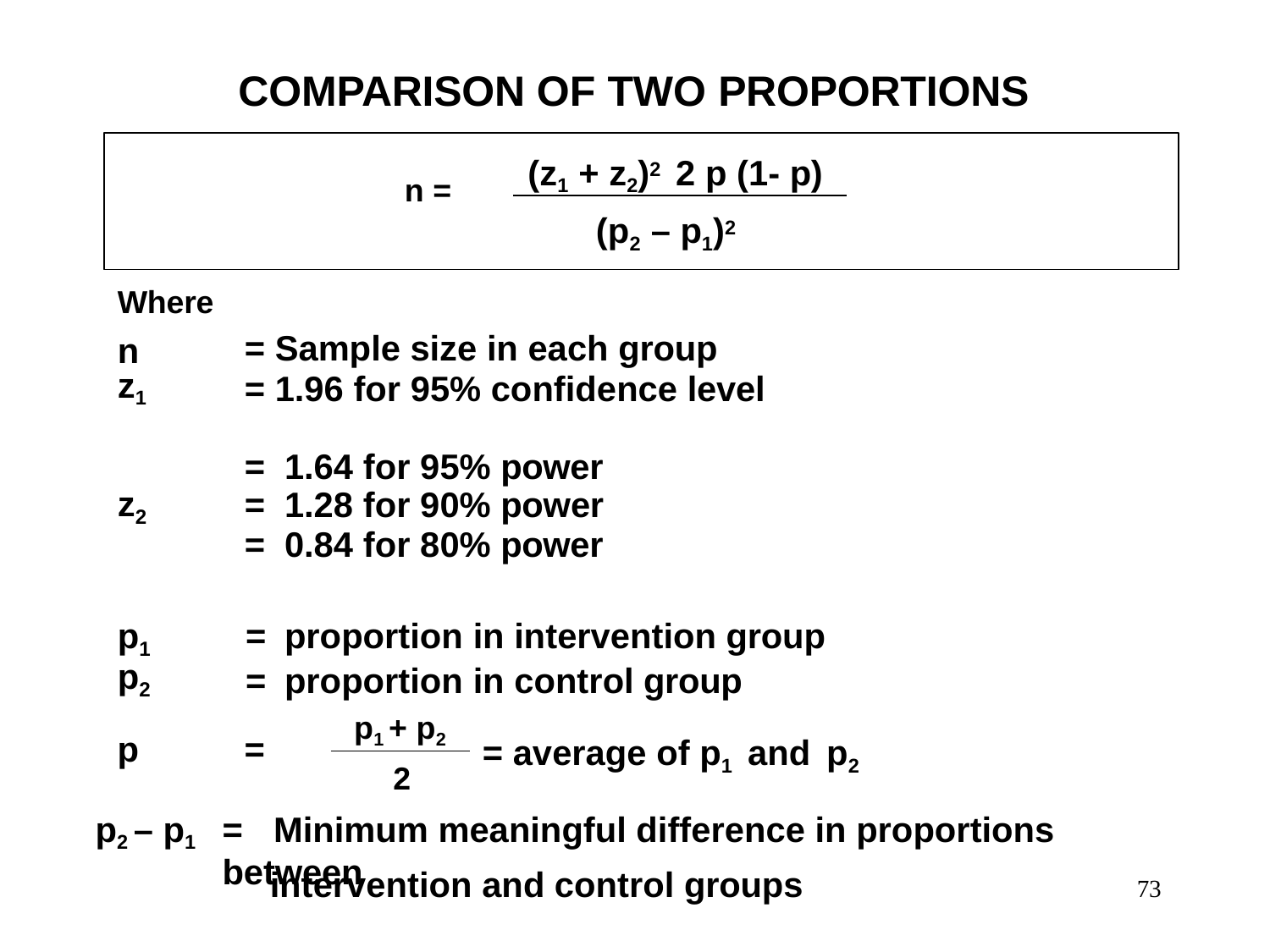

# COMPARISON OF TWO PROPORTIONS

(z1 + z2)2 2 p (1- p) (p2 – p1)2
n =

Where
= Sample size in each group
= 1.96 for 95% confidence level
n z1
| z2 | = = = | 1.64 for 95% power 1.28 for 90% power 0.84 for 80% power |
| --- | --- | --- |
| p1 | = | proportion in intervention group |
| p2 | = | proportion in control group |
p1 + p2
p
=
= average of p1 and p2

2
p2 – p1
=	Minimum meaningful difference in proportions between
intervention and control groups
73